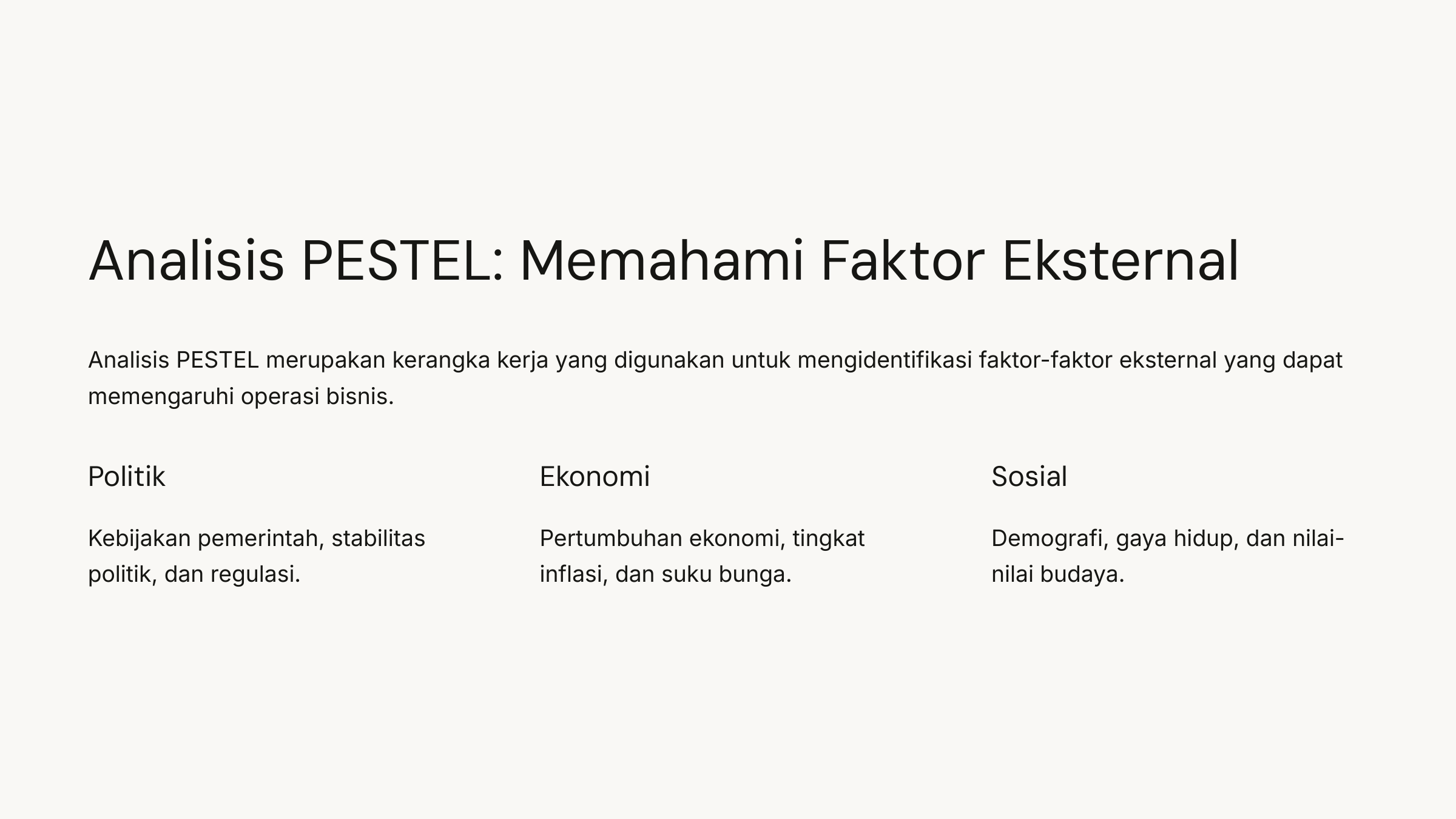

Analisis PESTEL: Memahami Faktor Eksternal
Analisis PESTEL merupakan kerangka kerja yang digunakan untuk mengidentifikasi faktor-faktor eksternal yang dapat memengaruhi operasi bisnis.
Politik
Ekonomi
Sosial
Kebijakan pemerintah, stabilitas politik, dan regulasi.
Pertumbuhan ekonomi, tingkat inflasi, dan suku bunga.
Demografi, gaya hidup, dan nilai-nilai budaya.